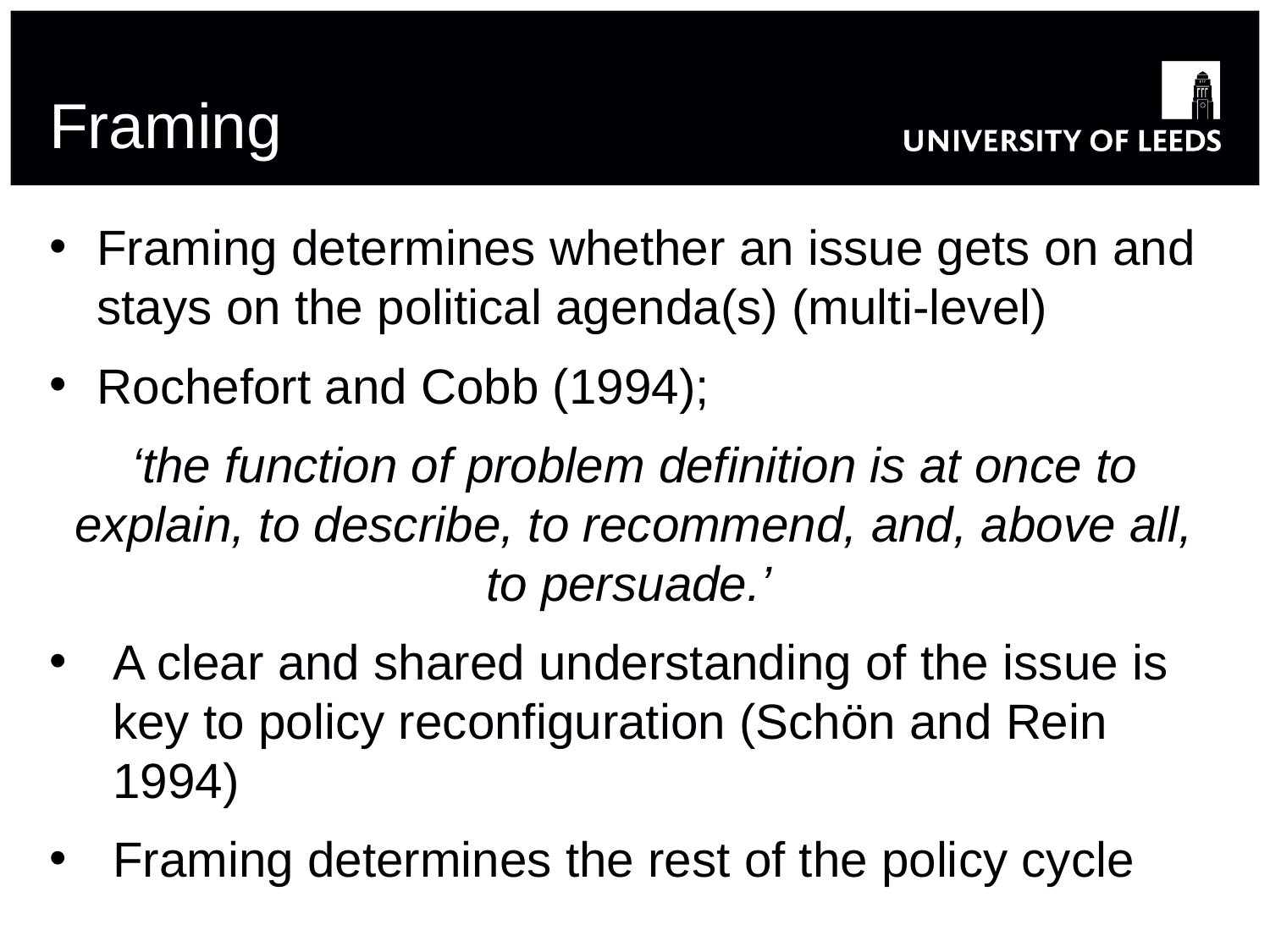

# Framing
Framing determines whether an issue gets on and stays on the political agenda(s) (multi-level)
Rochefort and Cobb (1994);
‘the function of problem definition is at once to explain, to describe, to recommend, and, above all, to persuade.’
A clear and shared understanding of the issue is key to policy reconfiguration (Schön and Rein 1994)
Framing determines the rest of the policy cycle